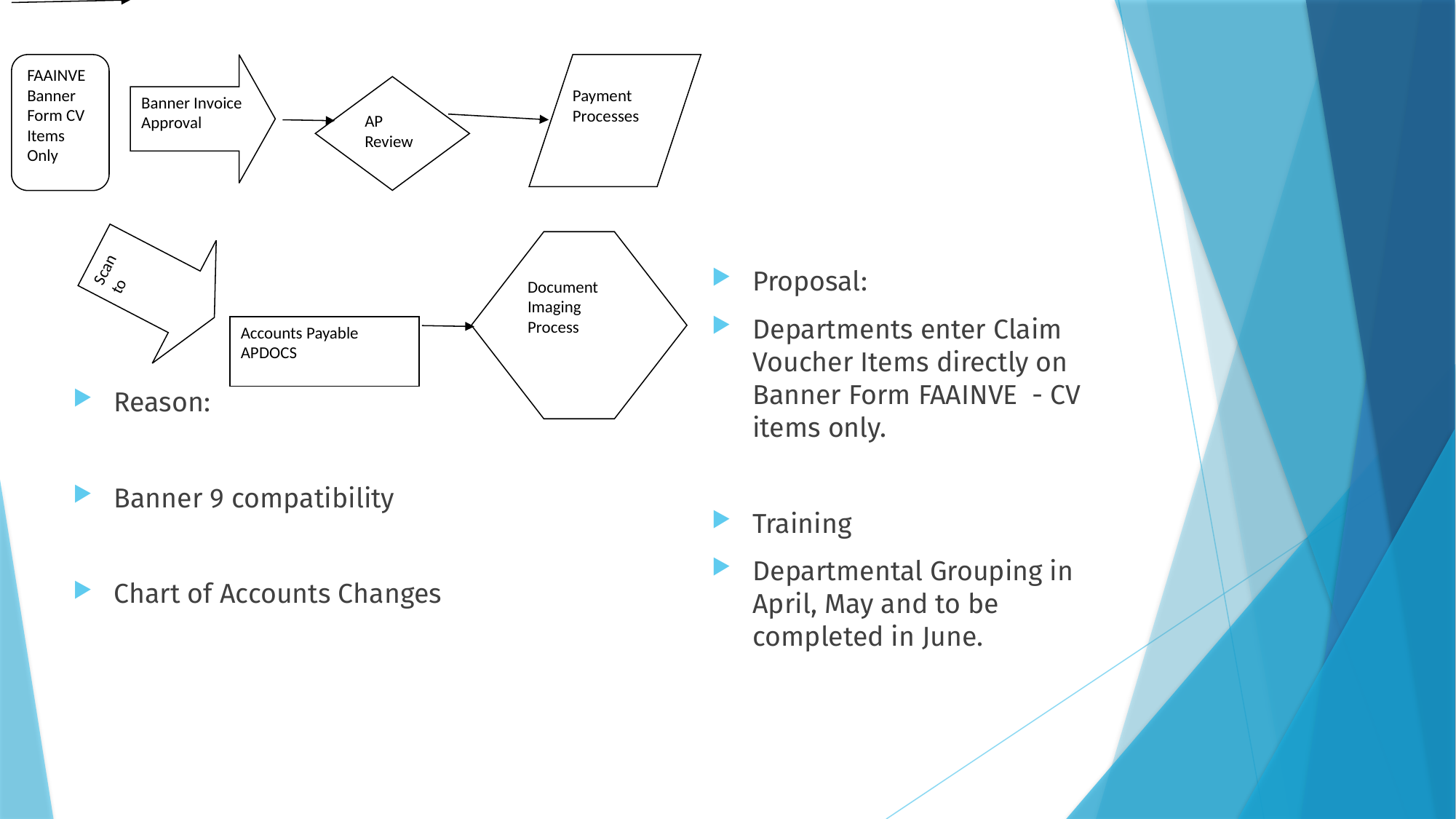

FAAINVE Banner Form CV Items Only
Banner Invoice Approval
Payment Processes
AP Review

Scan to
Document Imaging Process
Proposal:
Departments enter Claim Voucher Items directly on Banner Form FAAINVE  - CV items only.

Training
Departmental Grouping in April, May and to be completed in June.
Accounts Payable  APDOCS

Reason:

Banner 9 compatibility

Chart of Accounts Changes